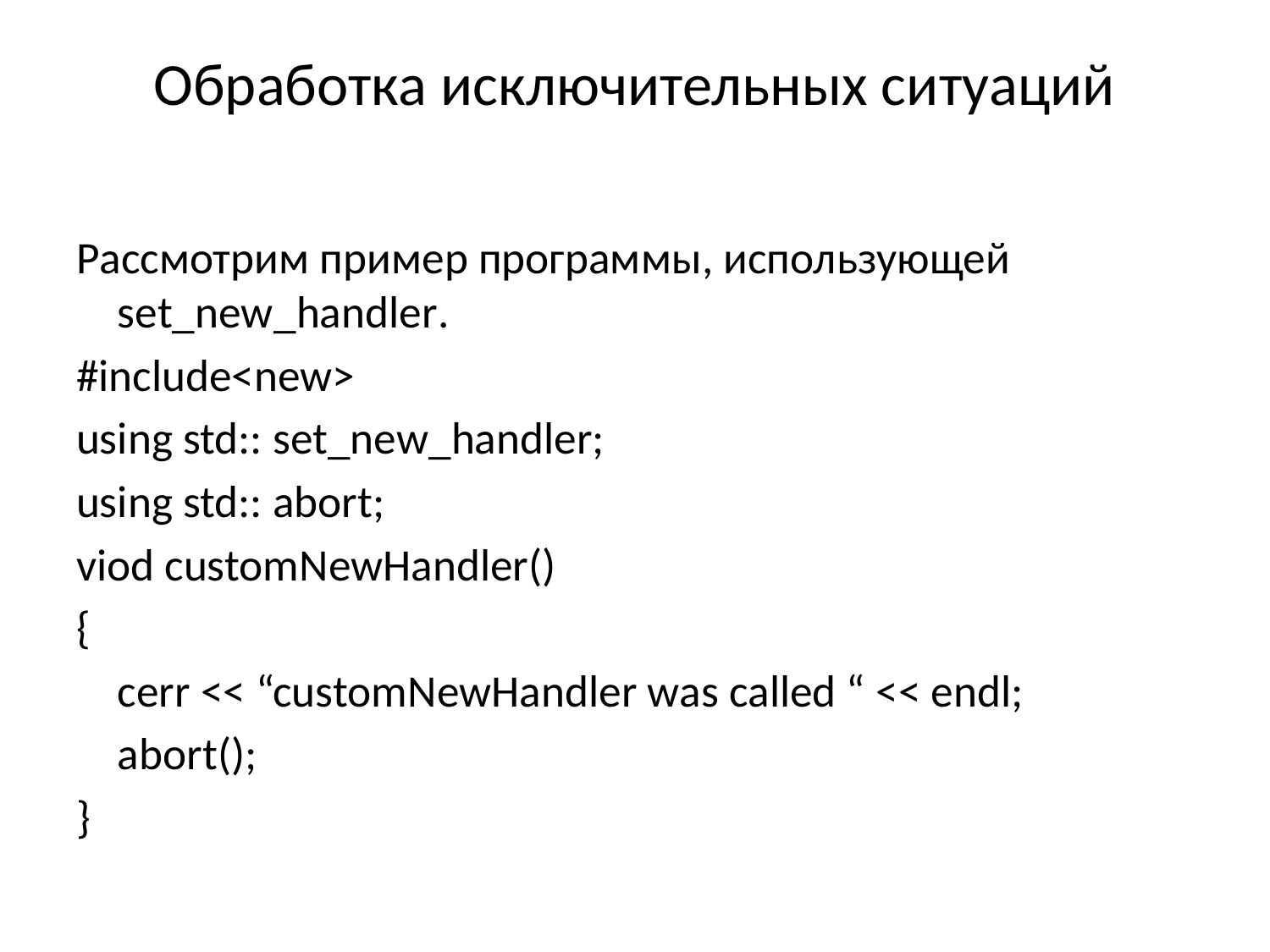

# Обработка исключительных ситуаций
Рассмотрим пример программы, использующей set_new_handler.
#include<new>
using std:: set_new_handler;
using std:: abort;
viod customNewHandler()
{
	cerr << “customNewHandler was called “ << endl;
	abort();
}